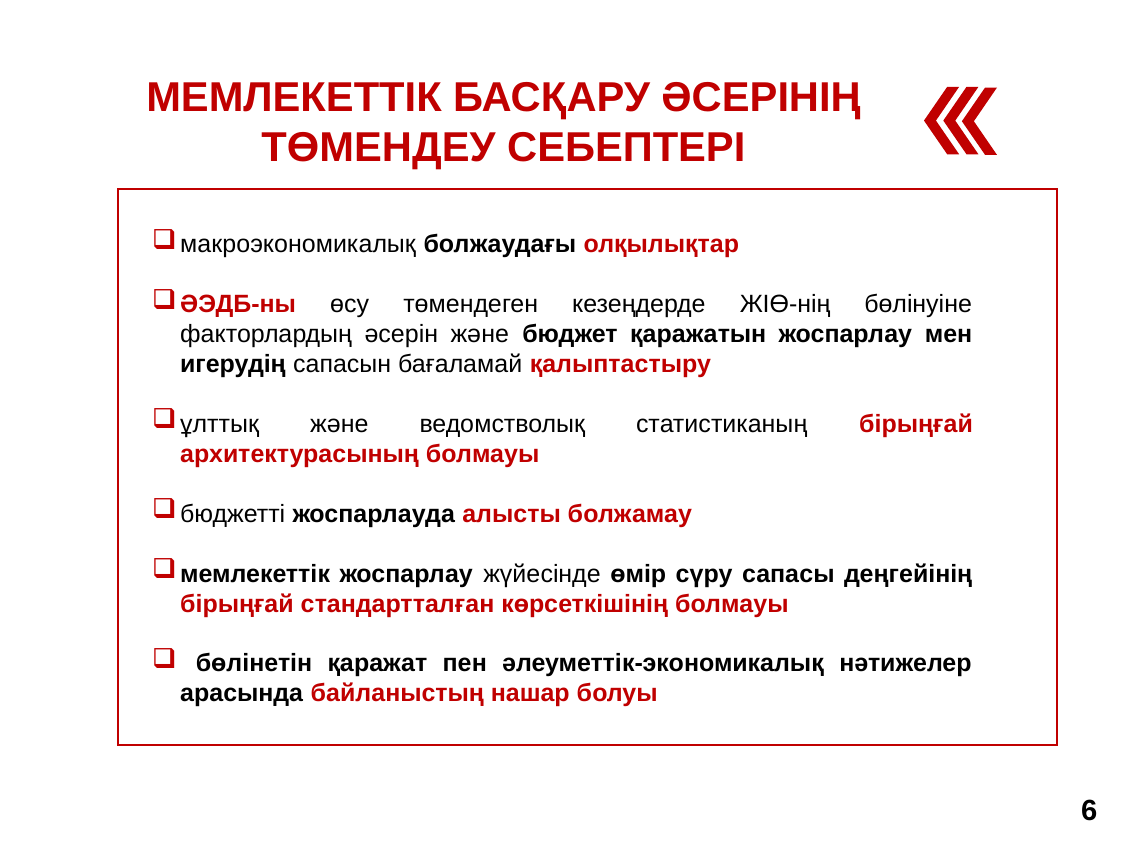

МЕМЛЕКЕТТІК БАСҚАРУ ӘСЕРІНІҢ ТӨМЕНДЕУ СЕБЕПТЕРІ

макроэкономикалық болжаудағы олқылықтар

ӘЭДБ-ны өсу төмендеген кезеңдерде ЖІӨ-нің бөлінуіне факторлардың әсерін және бюджет қаражатын жоспарлау мен игерудің сапасын бағаламай қалыптастыру

ұлттық және ведомстволық статистиканың бірыңғай архитектурасының болмауы

бюджетті жоспарлауда алысты болжамау

мемлекеттік жоспарлау жүйесінде өмір сүру сапасы деңгейінің бірыңғай стандартталған көрсеткішінің болмауы

 бөлінетін қаражат пен әлеуметтік-экономикалық нәтижелер арасында байланыстың нашар болуы
6